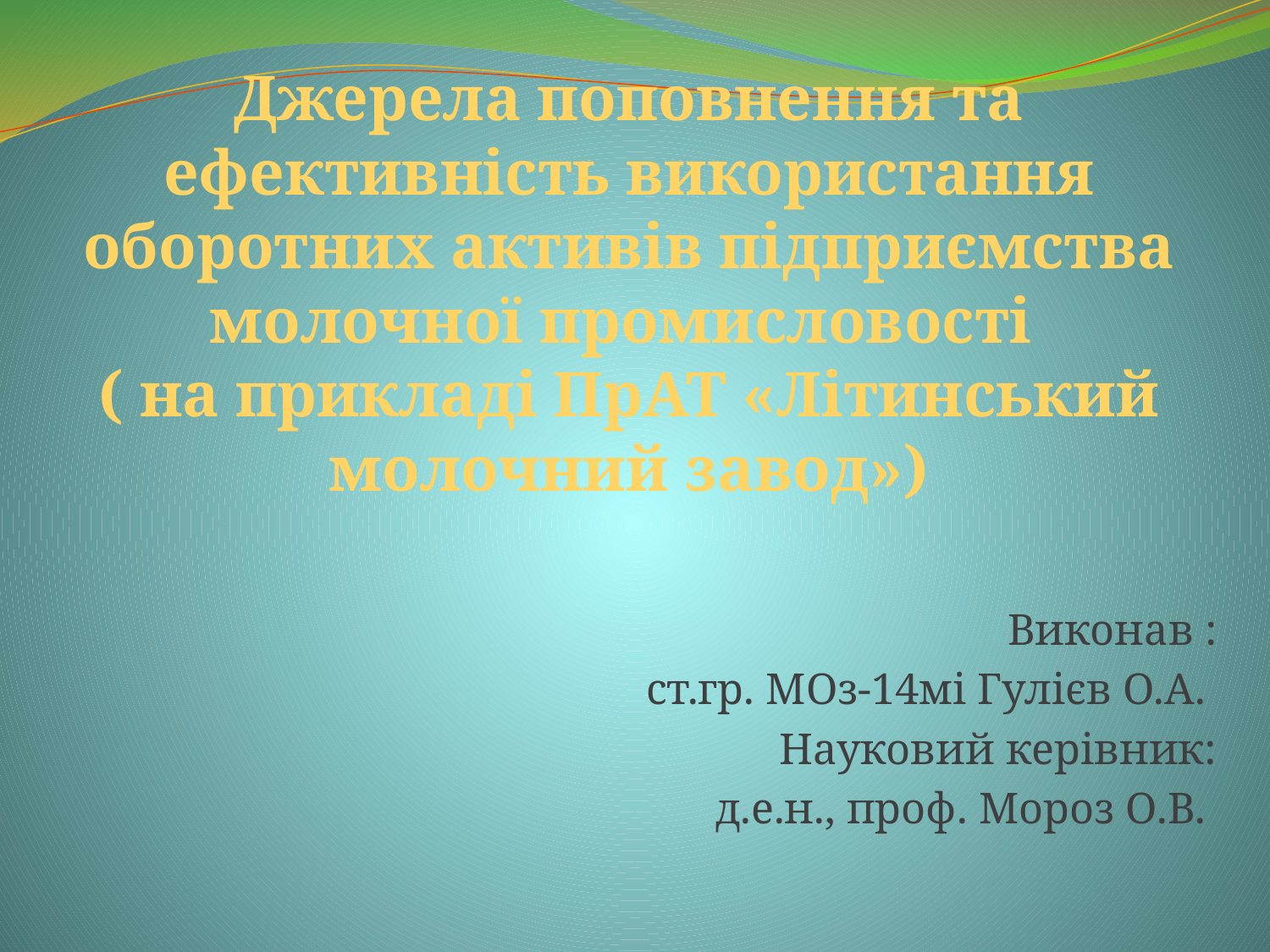

# Джерела поповнення та ефективність використання оборотних активів підприємства молочної промисловості ( на прикладі ПрАТ «Літинський молочний завод»)
Виконав :
ст.гр. МОз-14мі Гулієв О.А.
Науковий керівник:
д.е.н., проф. Мороз О.В.